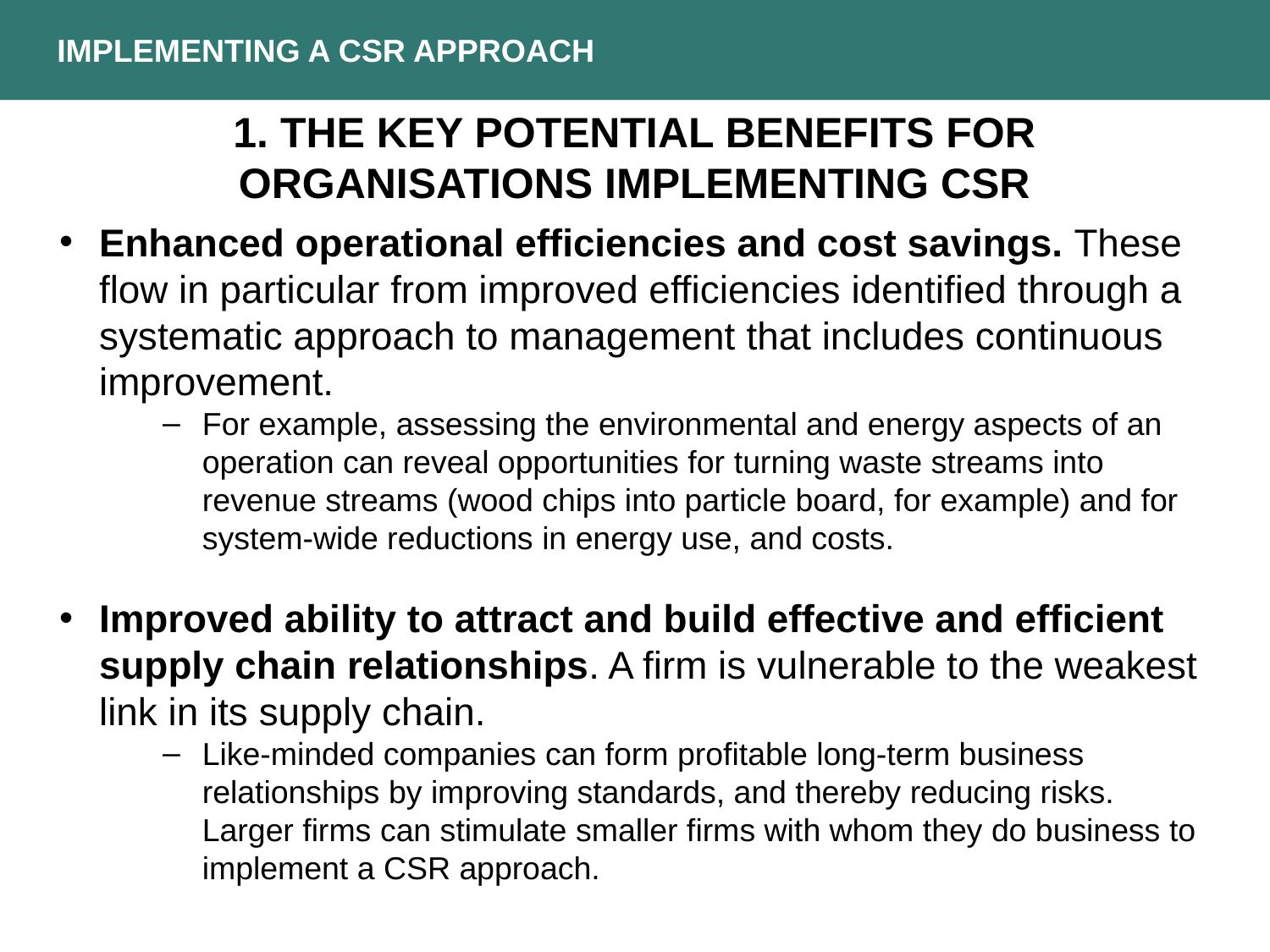

IMPLEMENTING A CSR APPROACH

1. The key potential benefits for organisations implementing CSR
Enhanced operational efficiencies and cost savings. These flow in particular from improved efficiencies identified through a systematic approach to management that includes continuous improvement.
For example, assessing the environmental and energy aspects of an operation can reveal opportunities for turning waste streams into revenue streams (wood chips into particle board, for example) and for system-wide reductions in energy use, and costs.

Improved ability to attract and build effective and efficient supply chain relationships. A firm is vulnerable to the weakest link in its supply chain.
Like-minded companies can form profitable long-term business relationships by improving standards, and thereby reducing risks. Larger firms can stimulate smaller firms with whom they do business to implement a CSR approach.